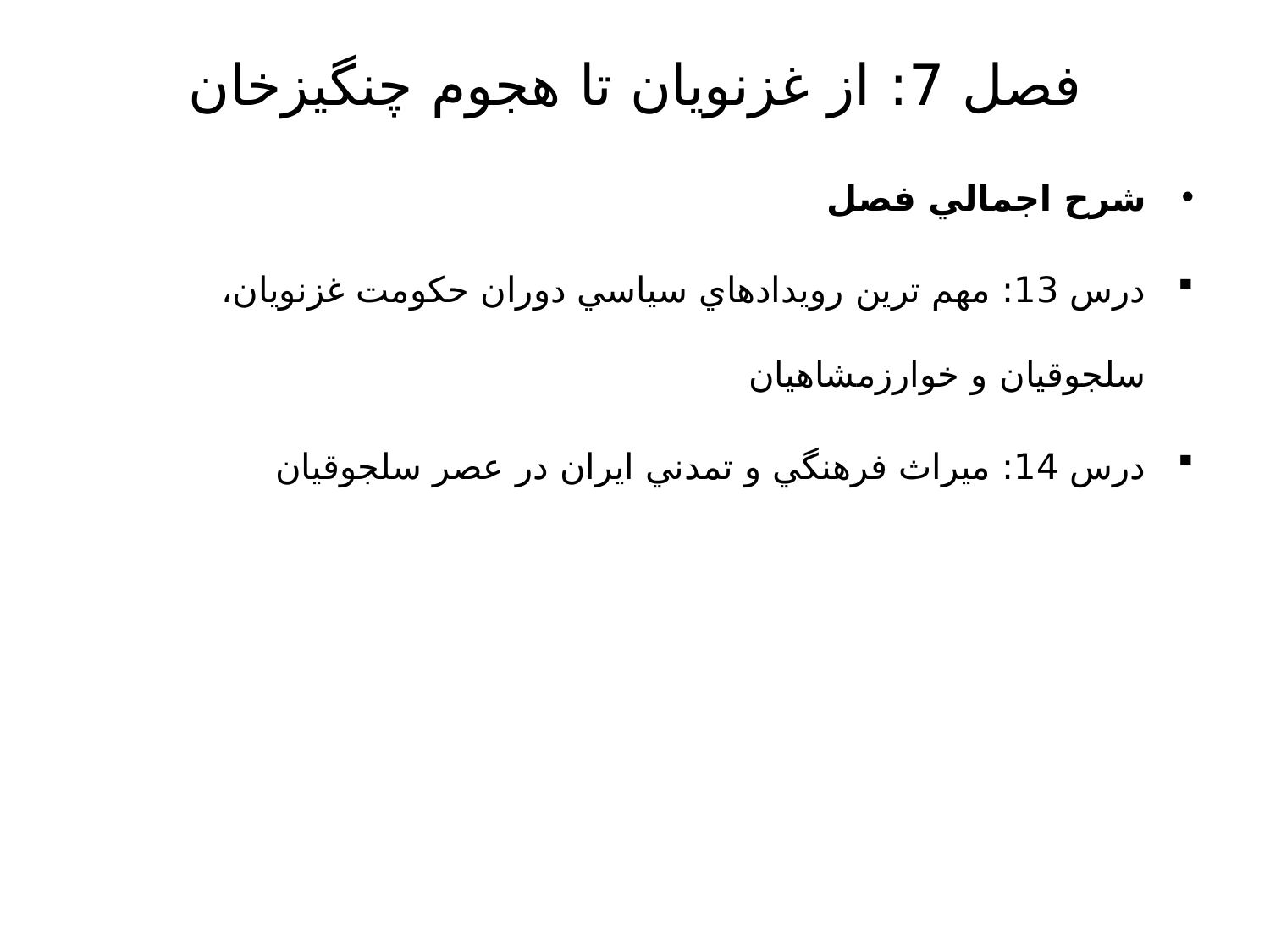

# فصل 7: از غزنويان تا هجوم چنگيزخان
شرح اجمالي فصل
درس 13: مهم ترين رويدادهاي سياسي دوران حكومت غزنويان، سلجوقيان و خوارزمشاهيان
درس 14: ميراث فرهنگي و تمدني ايران در عصر سلجوقيان